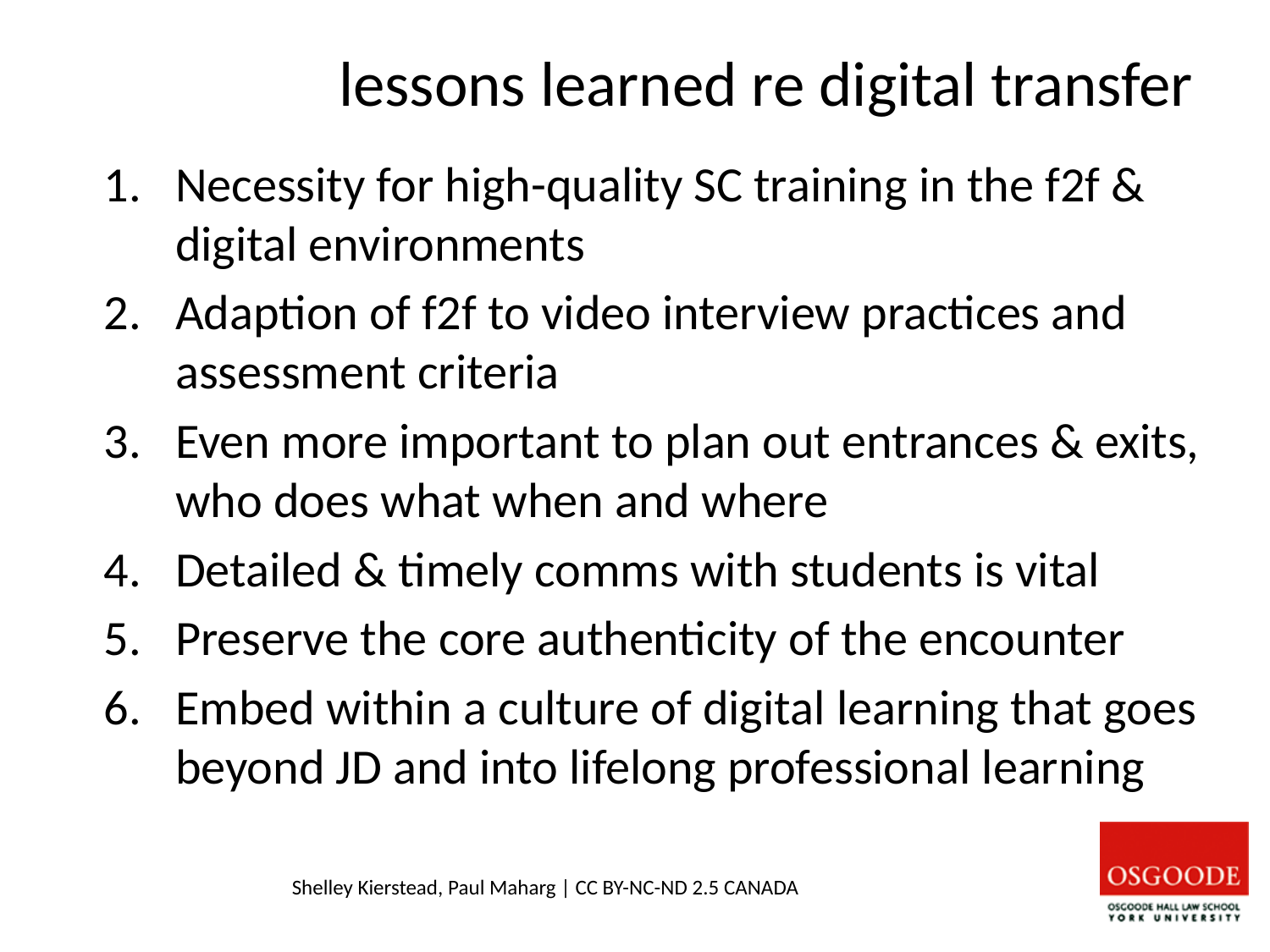

# lessons learned re digital transfer
Necessity for high-quality SC training in the f2f & digital environments
Adaption of f2f to video interview practices and assessment criteria
Even more important to plan out entrances & exits, who does what when and where
Detailed & timely comms with students is vital
Preserve the core authenticity of the encounter
Embed within a culture of digital learning that goes beyond JD and into lifelong professional learning

Shelley Kierstead, Paul Maharg | CC BY-NC-ND 2.5 CANADA